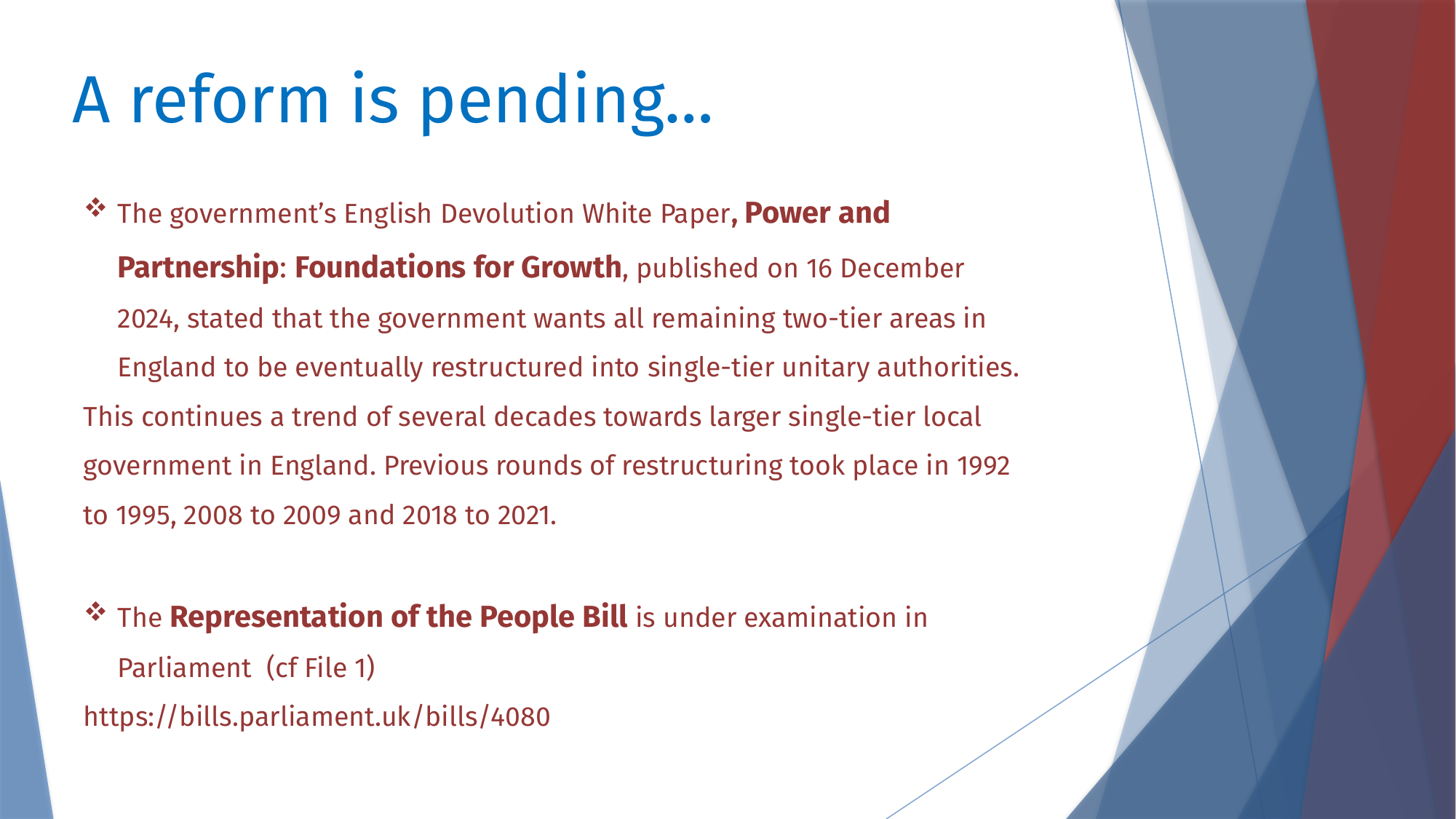

# A reform is pending…
The government’s English Devolution White Paper, Power and Partnership: Foundations for Growth, published on 16 December 2024, stated that the government wants all remaining two-tier areas in England to be eventually restructured into single-tier unitary authorities.
This continues a trend of several decades towards larger single-tier local government in England. Previous rounds of restructuring took place in 1992 to 1995, 2008 to 2009 and 2018 to 2021.

The Representation of the People Bill is under examination in Parliament  (cf File 1)
https://bills.parliament.uk/bills/4080